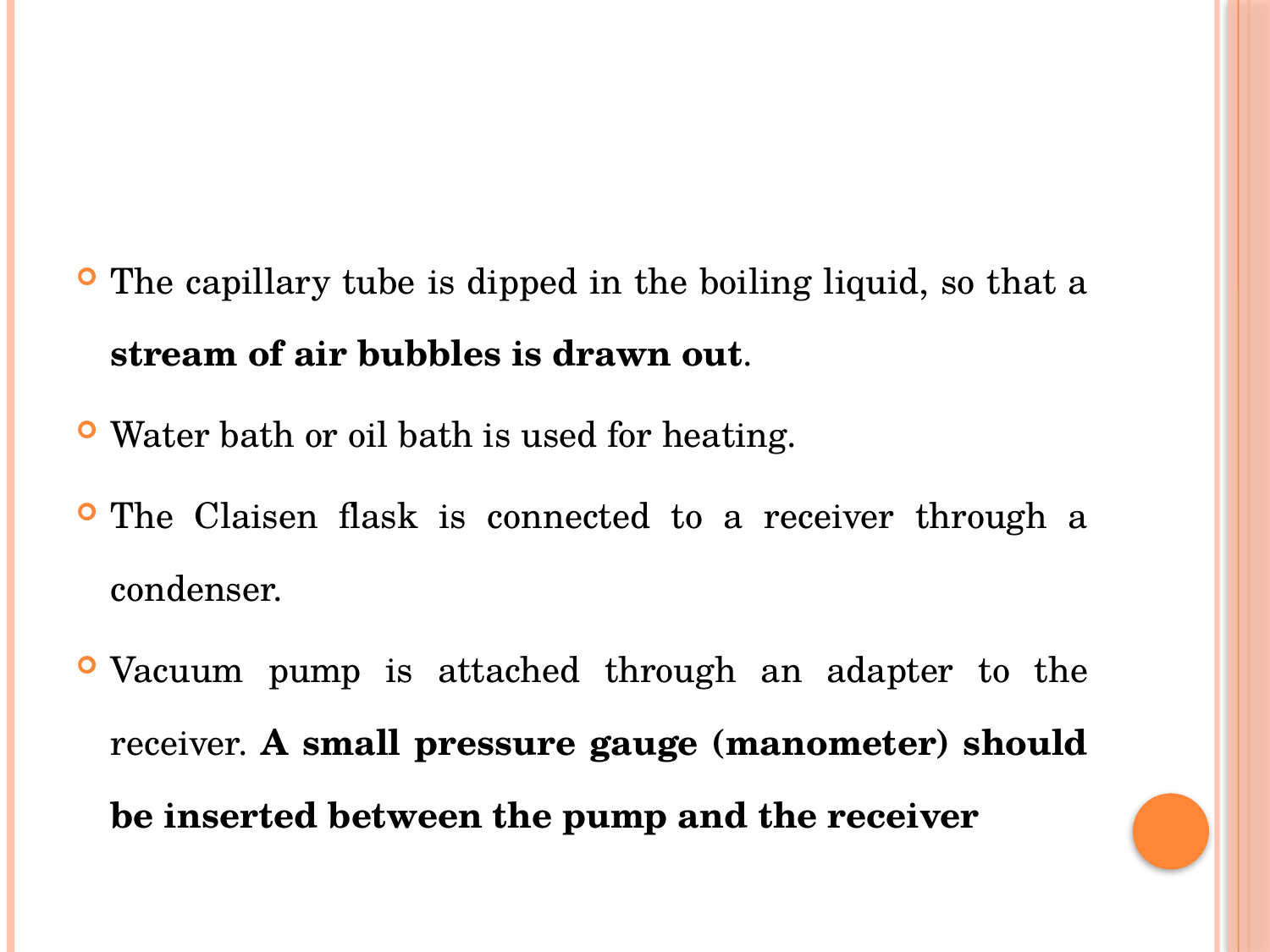

#
The capillary tube is dipped in the boiling liquid, so that a stream of air bubbles is drawn out.
Water bath or oil bath is used for heating.
The Claisen flask is connected to a receiver through a condenser.
Vacuum pump is attached through an adapter to the receiver. A small pressure gauge (manometer) should be inserted between the pump and the receiver